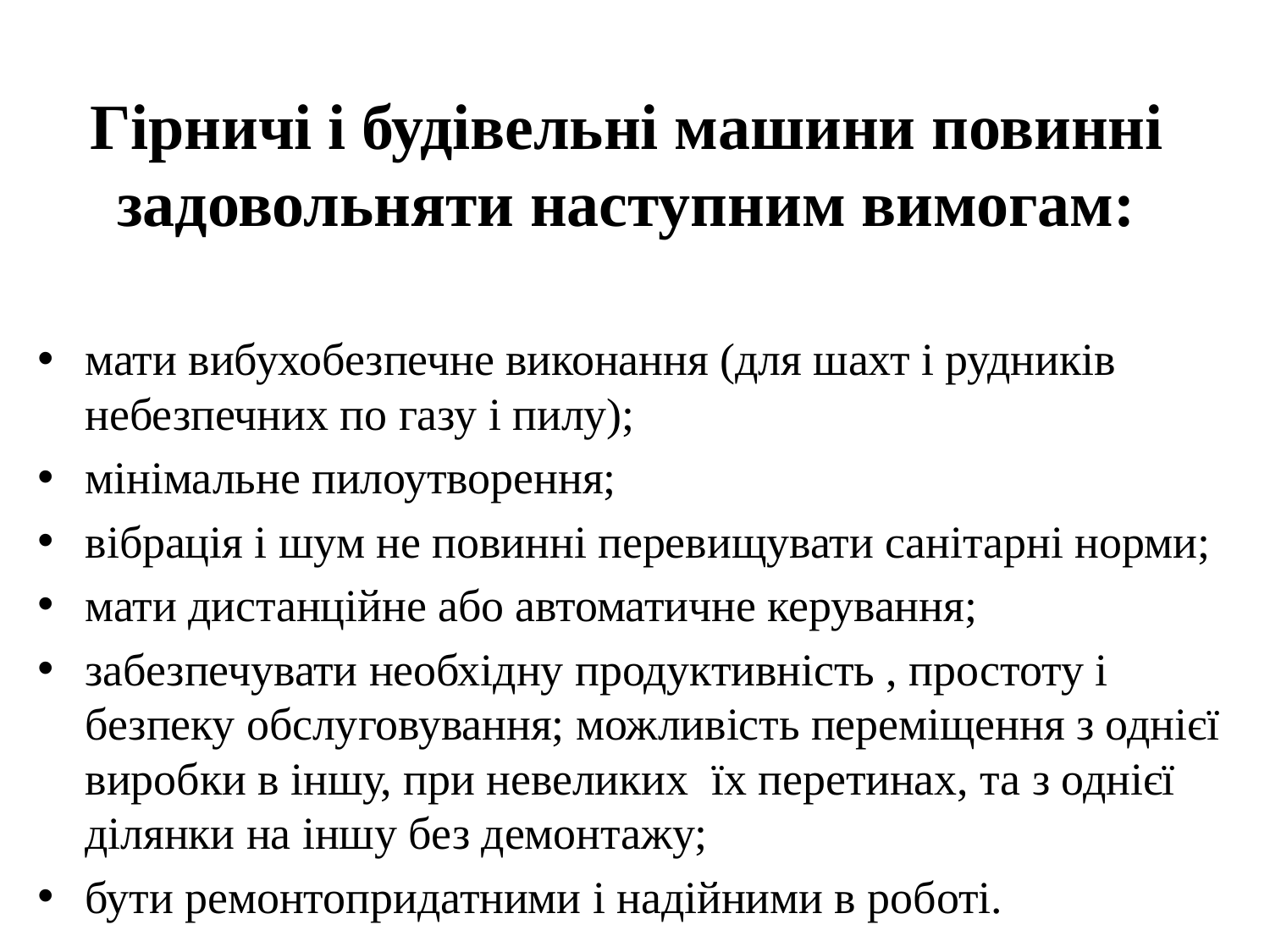

# Гірничі і будівельні машини повинні задовольняти наступним вимогам:
мати вибухобезпечне виконання (для шахт і рудників небезпечних по газу і пилу);
мінімальне пилоутворення;
вібрація і шум не повинні перевищувати санітарні норми;
мати дистанційне або автоматичне керування;
забезпечувати необхідну продуктивність , простоту і безпеку обслуговування; можливість переміщення з однієї виробки в іншу, при невеликих  їх перетинах, та з однієї ділянки на іншу без демонтажу;
бути ремонтопридатними і надійними в роботі.